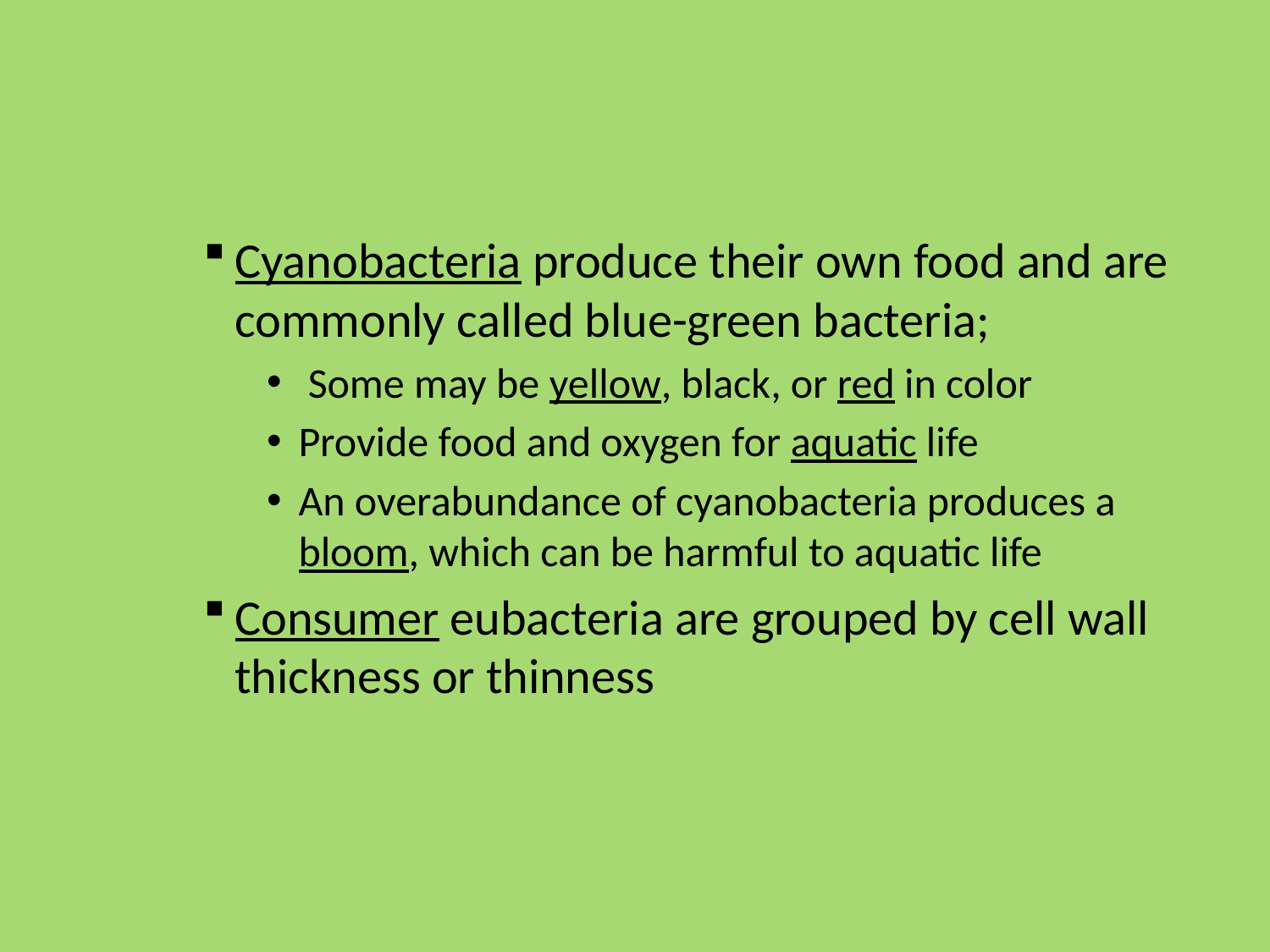

#
Cyanobacteria produce their own food and are commonly called blue-green bacteria;
 Some may be yellow, black, or red in color
Provide food and oxygen for aquatic life
An overabundance of cyanobacteria produces a bloom, which can be harmful to aquatic life
Consumer eubacteria are grouped by cell wall thickness or thinness